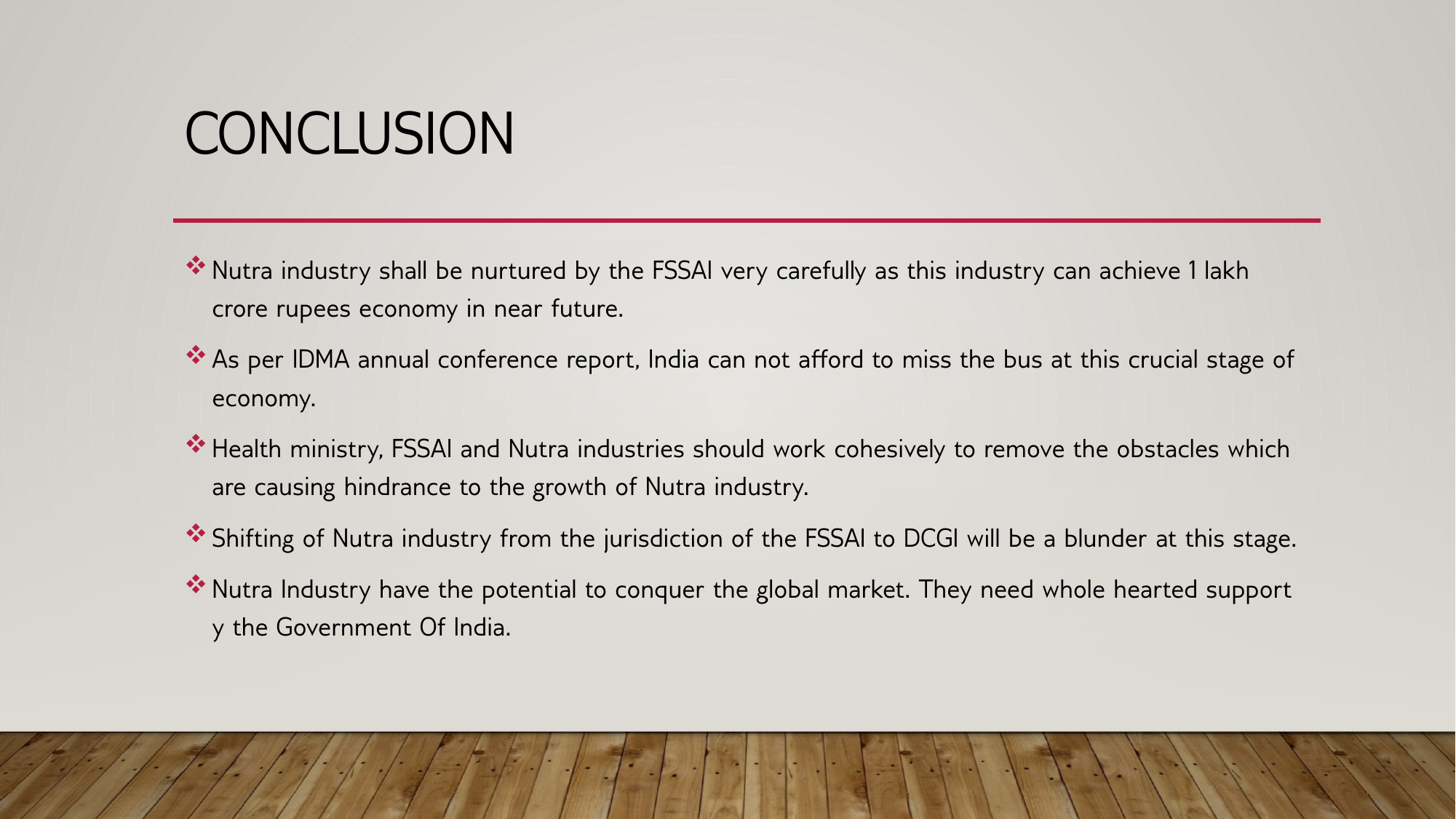

# Conclusion
Nutra industry shall be nurtured by the FSSAI very carefully as this industry can achieve 1 lakh crore rupees economy in near future.
As per IDMA annual conference report, India can not afford to miss the bus at this crucial stage of economy.
Health ministry, FSSAI and Nutra industries should work cohesively to remove the obstacles which are causing hindrance to the growth of Nutra industry.
Shifting of Nutra industry from the jurisdiction of the FSSAI to DCGI will be a blunder at this stage.
Nutra Industry have the potential to conquer the global market. They need whole hearted support y the Government Of India.